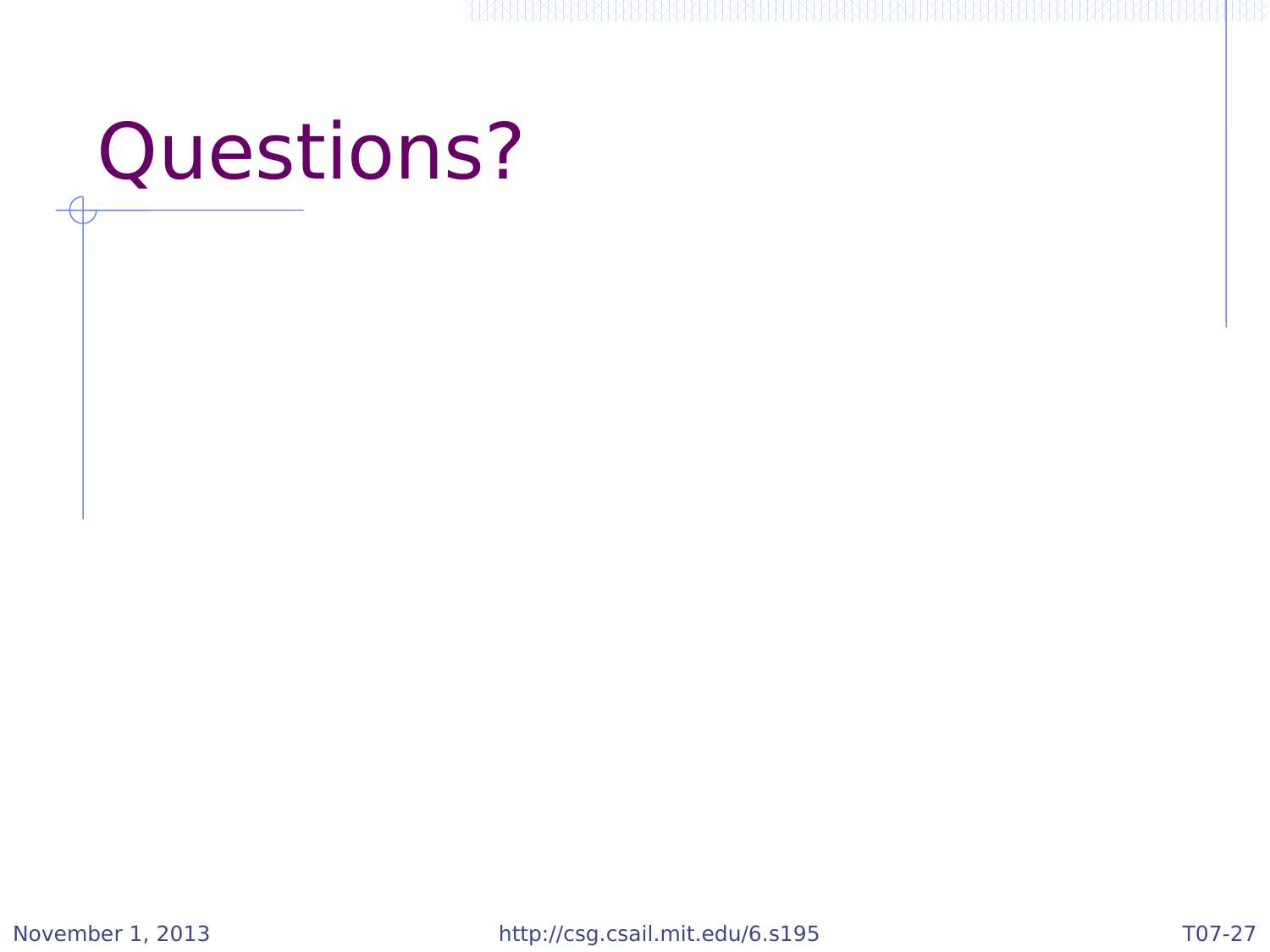

# Questions?

November 1, 2013
http://csg.csail.mit.edu/6.s195
T07-27